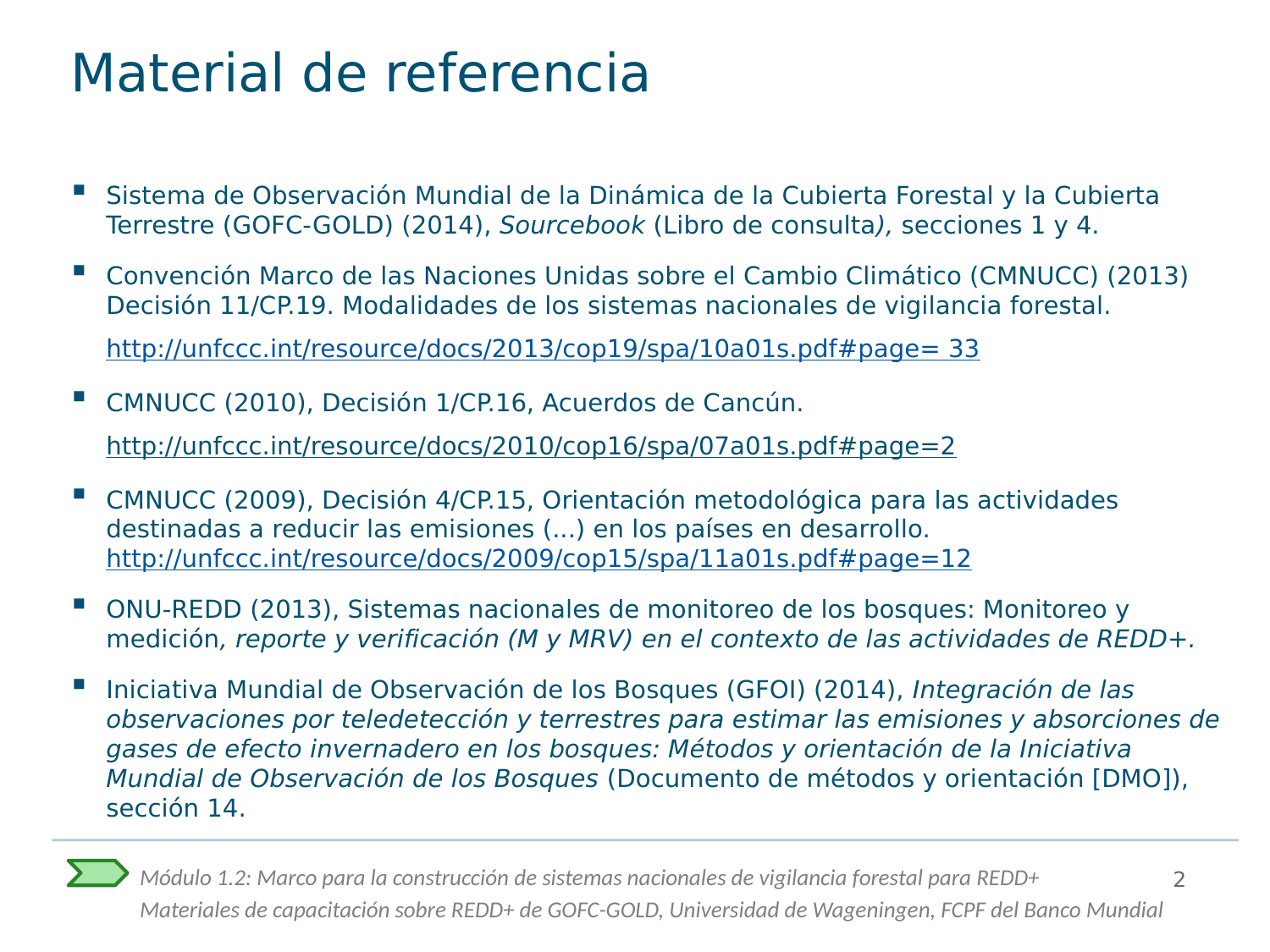

# Material de referencia
Sistema de Observación Mundial de la Dinámica de la Cubierta Forestal y la Cubierta Terrestre (GOFC-GOLD) (2014), Sourcebook (Libro de consulta), secciones 1 y 4.
Convención Marco de las Naciones Unidas sobre el Cambio Climático (CMNUCC) (2013) Decisión 11/CP.19. Modalidades de los sistemas nacionales de vigilancia forestal. http://unfccc.int/resource/docs/2013/cop19/spa/10a01s.pdf#page= 33
CMNUCC (2010), Decisión 1/CP.16, Acuerdos de Cancún.
http://unfccc.int/resource/docs/2010/cop16/spa/07a01s.pdf#page=2
CMNUCC (2009), Decisión 4/CP.15, Orientación metodológica para las actividades destinadas a reducir las emisiones (...) en los países en desarrollo.
http://unfccc.int/resource/docs/2009/cop15/spa/11a01s.pdf#page=12
ONU-REDD (2013), Sistemas nacionales de monitoreo de los bosques: Monitoreo y medición, reporte y verificación (M y MRV) en el contexto de las actividades de REDD+.
Iniciativa Mundial de Observación de los Bosques (GFOI) (2014), Integración de las observaciones por teledetección y terrestres para estimar las emisiones y absorciones de gases de efecto invernadero en los bosques: Métodos y orientación de la Iniciativa Mundial de Observación de los Bosques (Documento de métodos y orientación [DMO]), sección 14.